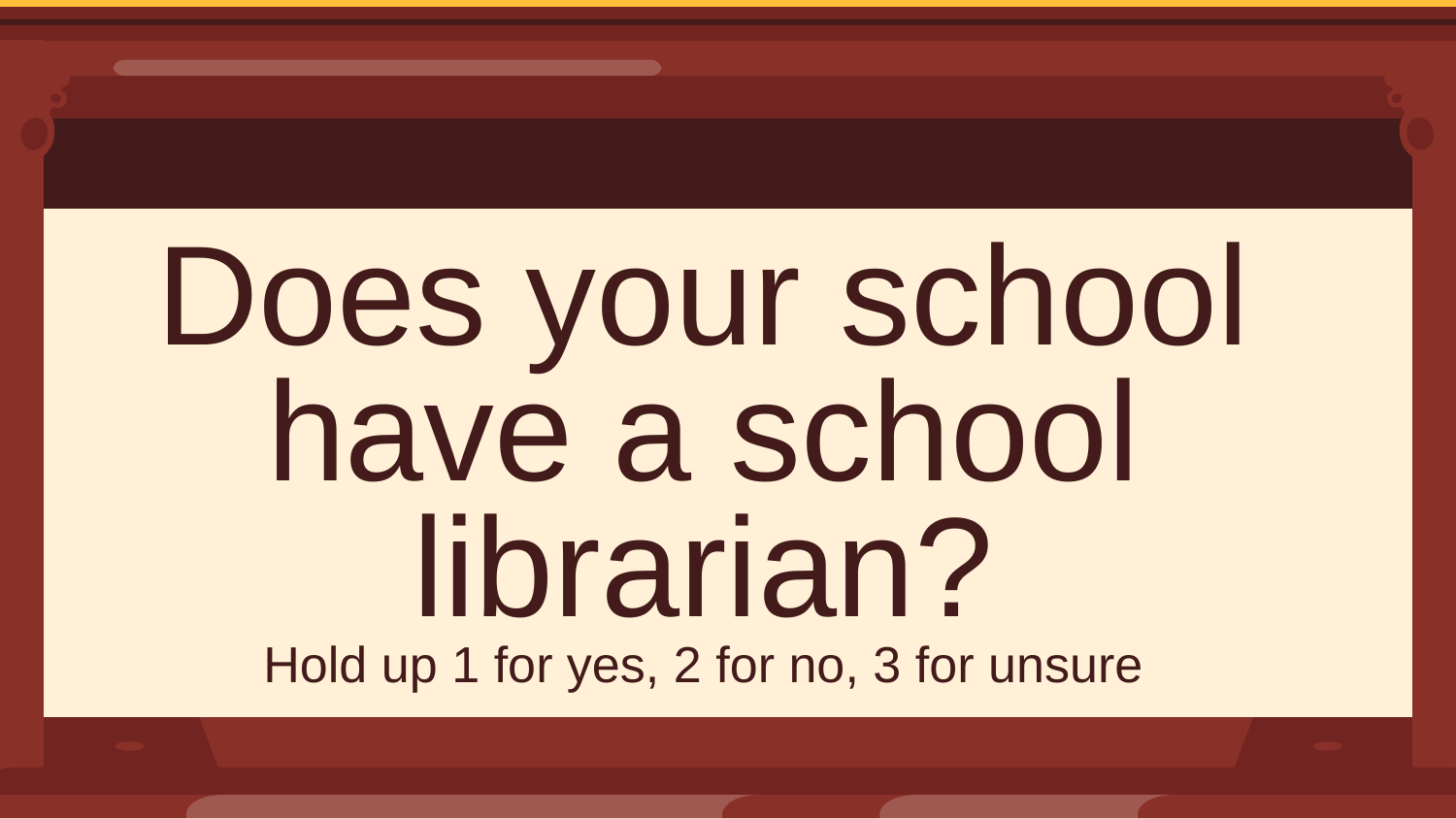

# Does your school have a school librarian?
Hold up 1 for yes, 2 for no, 3 for unsure